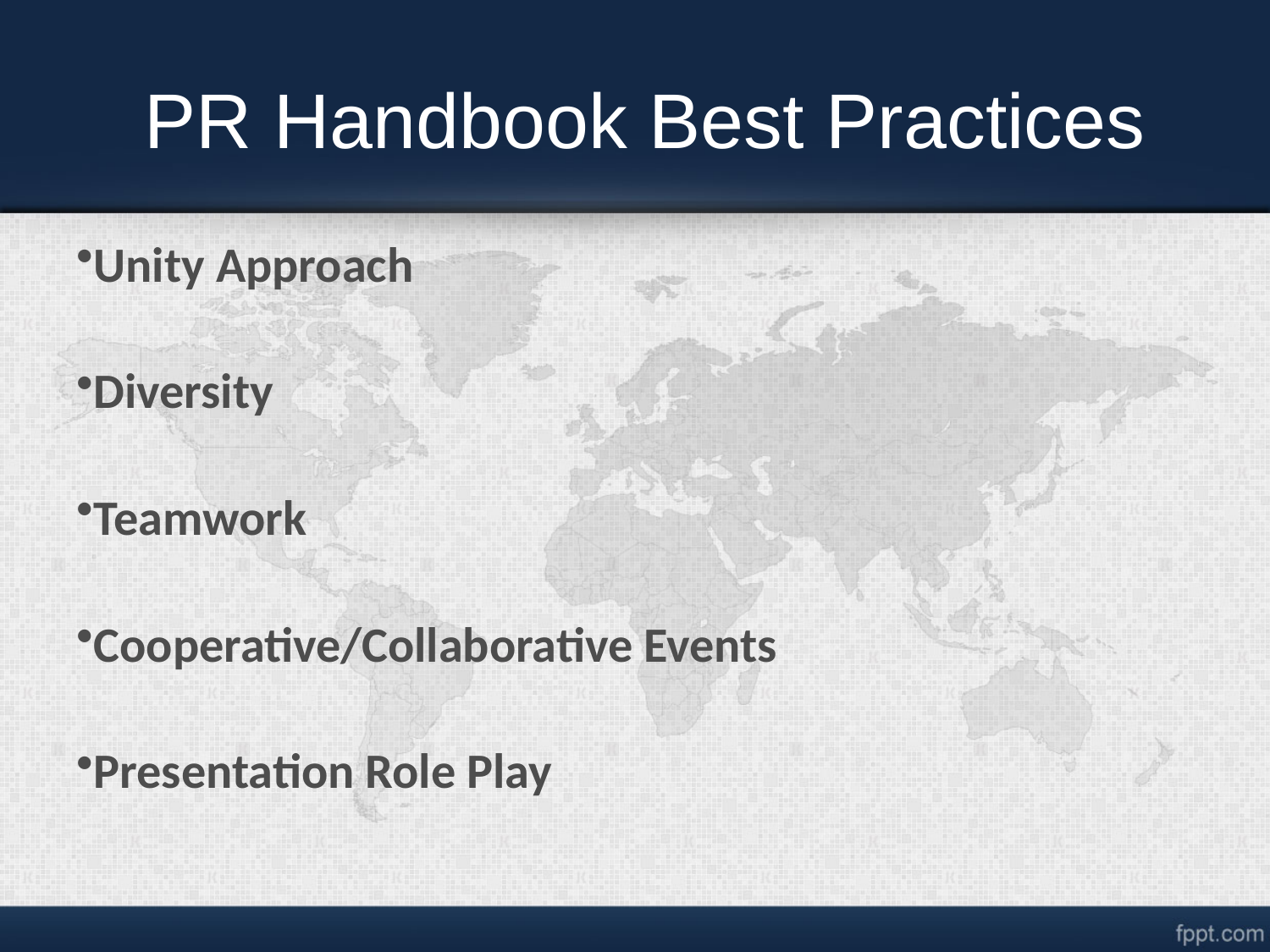

# PR Handbook Best Practices
Unity Approach

Diversity

Teamwork

Cooperative/Collaborative Events

Presentation Role Play